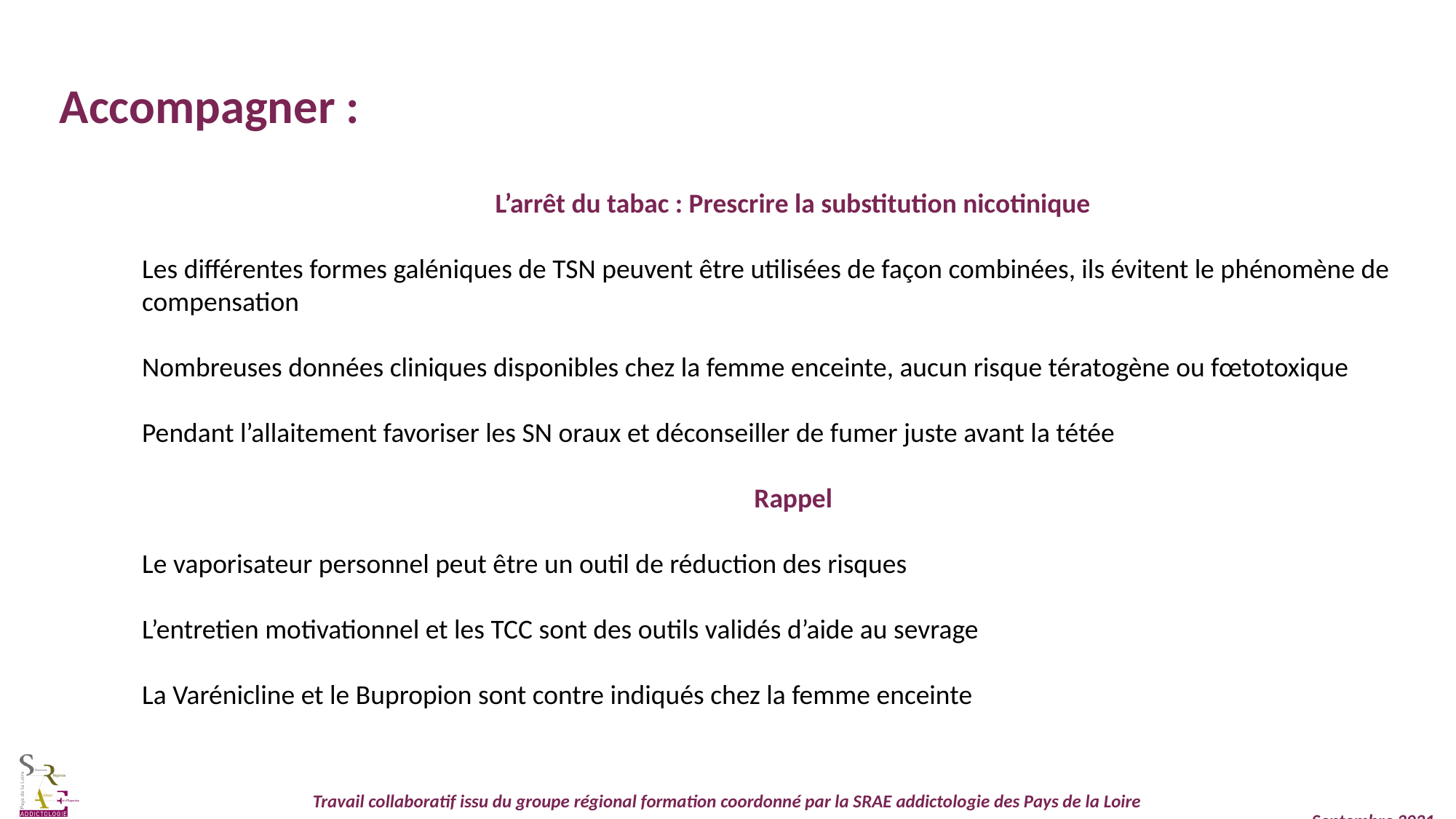

Accompagner :
L’arrêt du tabac : Prescrire la substitution nicotinique

Les différentes formes galéniques de TSN peuvent être utilisées de façon combinées, ils évitent le phénomène de compensation

Nombreuses données cliniques disponibles chez la femme enceinte, aucun risque tératogène ou fœtotoxique

Pendant l’allaitement favoriser les SN oraux et déconseiller de fumer juste avant la tétée

Rappel

Le vaporisateur personnel peut être un outil de réduction des risques

L’entretien motivationnel et les TCC sont des outils validés d’aide au sevrage

La Varénicline et le Bupropion sont contre indiqués chez la femme enceinte